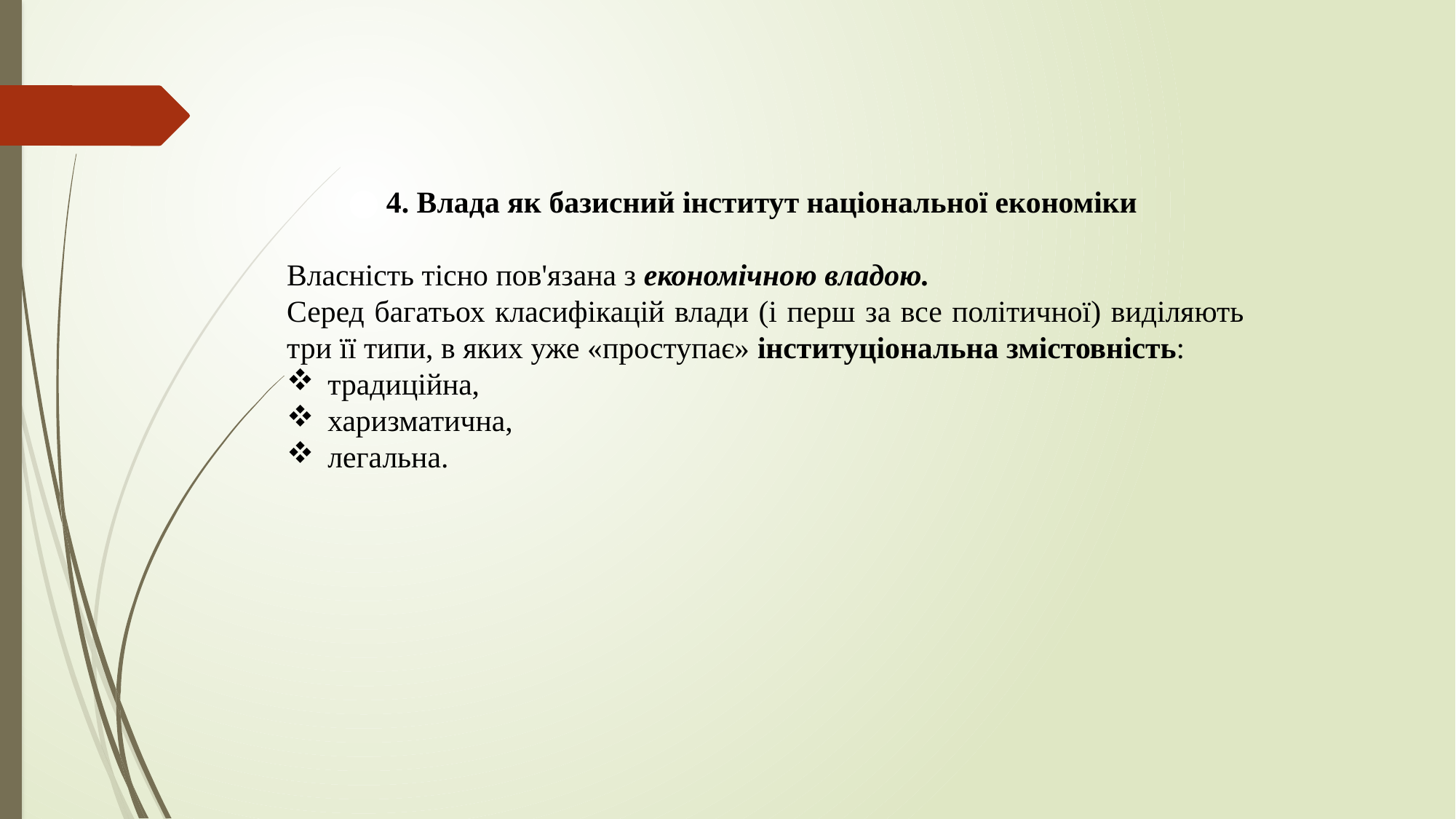

4. Влада як базисний інститут національної економіки

Власність тісно пов'язана з економічною владою.
Серед багатьох класифікацій влади (і перш за все політичної) виділяють три її типи, в яких уже «проступає» інституціональна змістовність:
традиційна,
харизматична,
легальна.